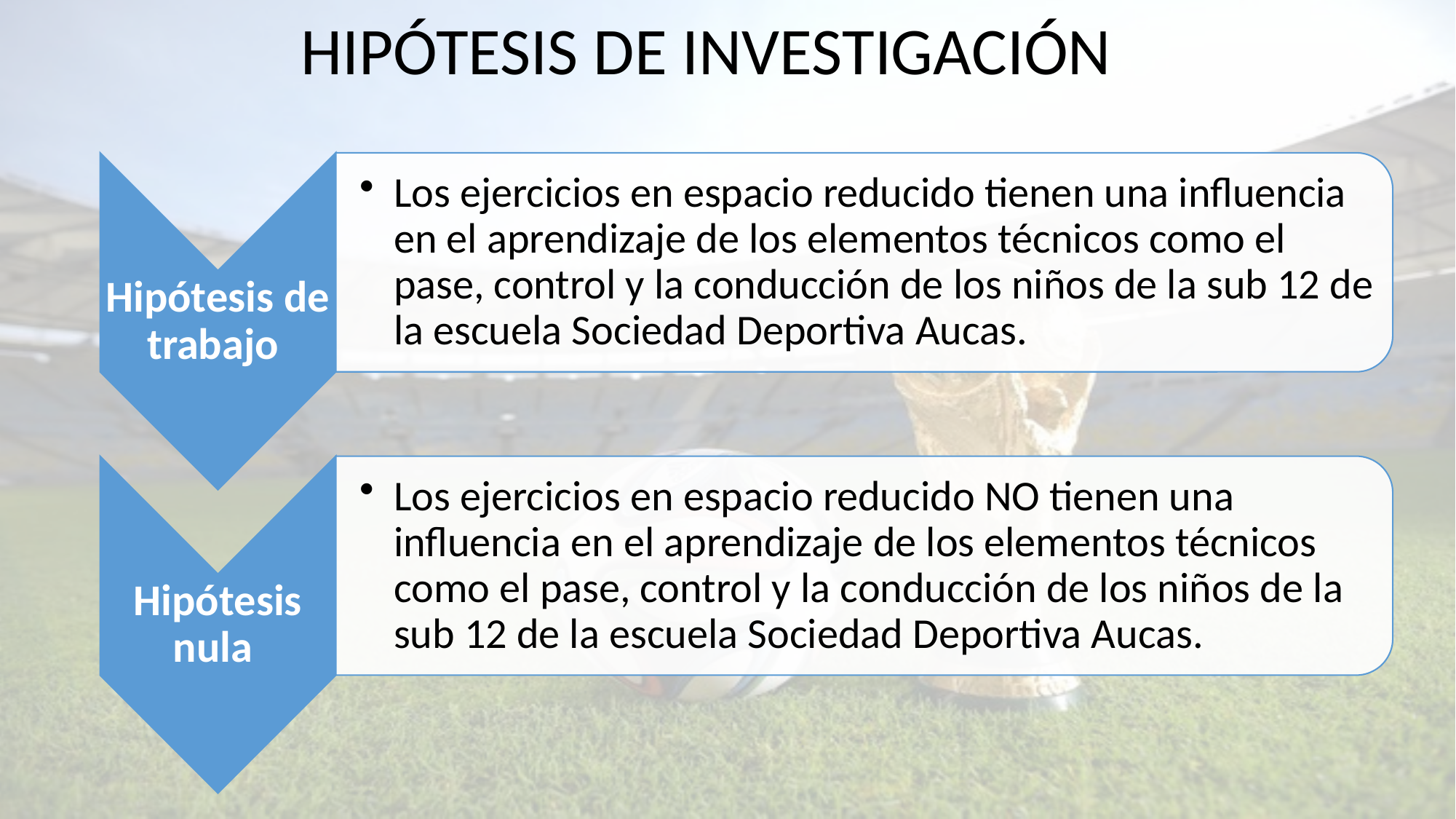

# HIPÓTESIS DE INVESTIGACIÓN
Hipótesis de trabajo
Los ejercicios en espacio reducido tienen una influencia en el aprendizaje de los elementos técnicos como el pase, control y la conducción de los niños de la sub 12 de la escuela Sociedad Deportiva Aucas.
Hipótesis nula
Los ejercicios en espacio reducido NO tienen una influencia en el aprendizaje de los elementos técnicos como el pase, control y la conducción de los niños de la sub 12 de la escuela Sociedad Deportiva Aucas.